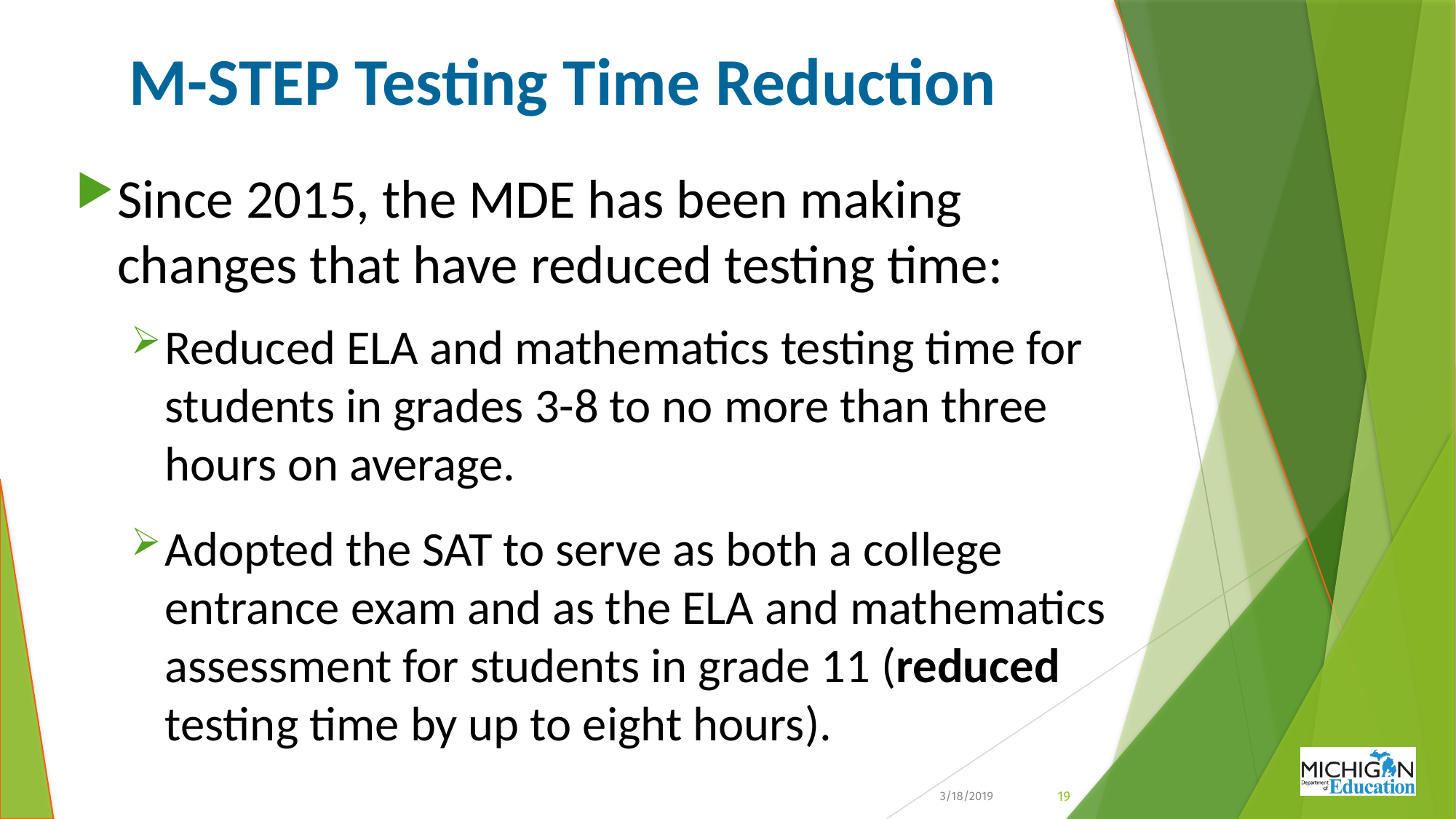

# M-STEP Testing Time Reduction
Since 2015, the MDE has been making changes that have reduced testing time:
Reduced ELA and mathematics testing time for students in grades 3-8 to no more than three hours on average.
Adopted the SAT to serve as both a college entrance exam and as the ELA and mathematics assessment for students in grade 11 (reduced testing time by up to eight hours).
3/18/2019
19